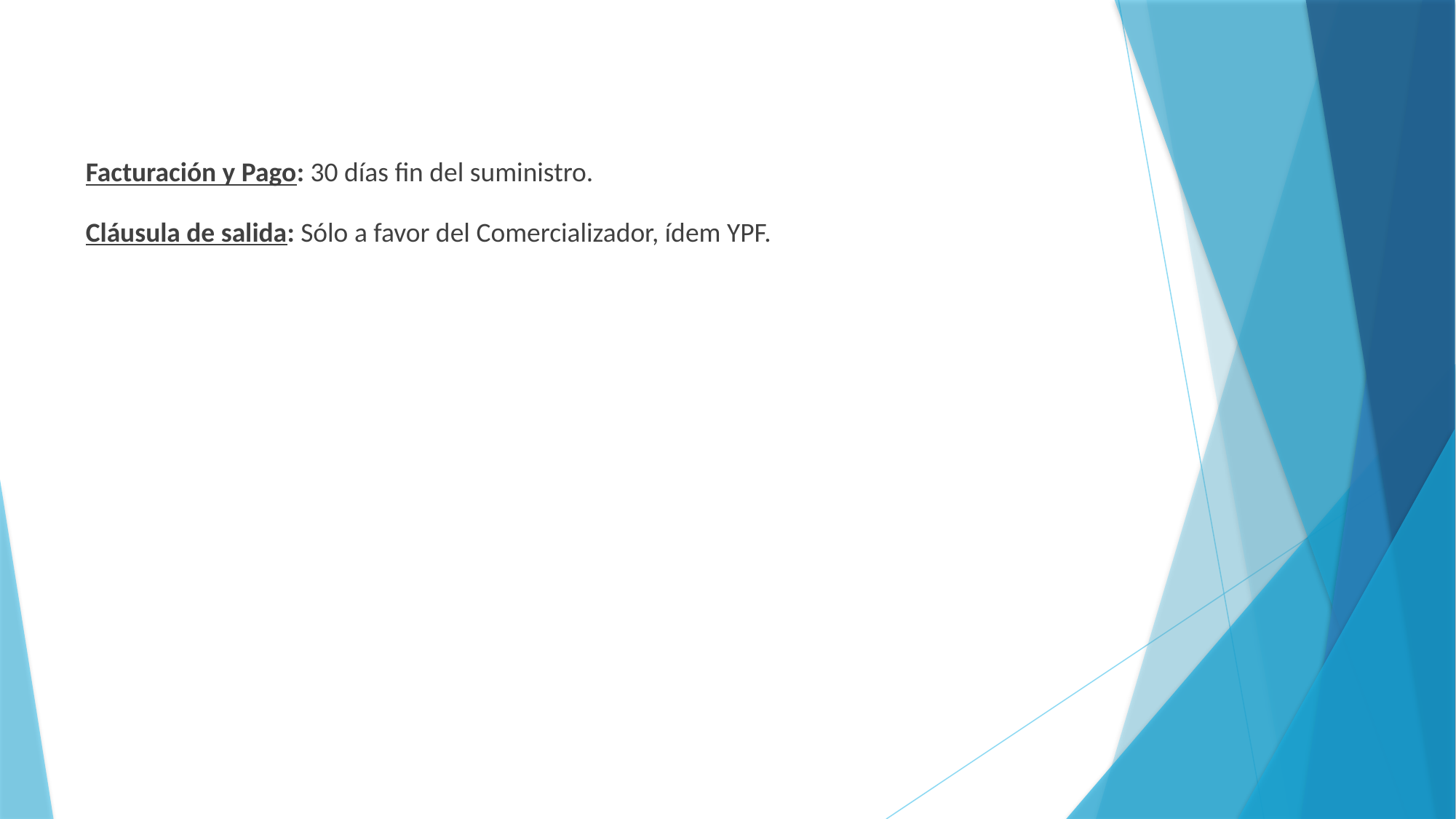

Facturación y Pago: 30 días fin del suministro.
Cláusula de salida: Sólo a favor del Comercializador, ídem YPF.